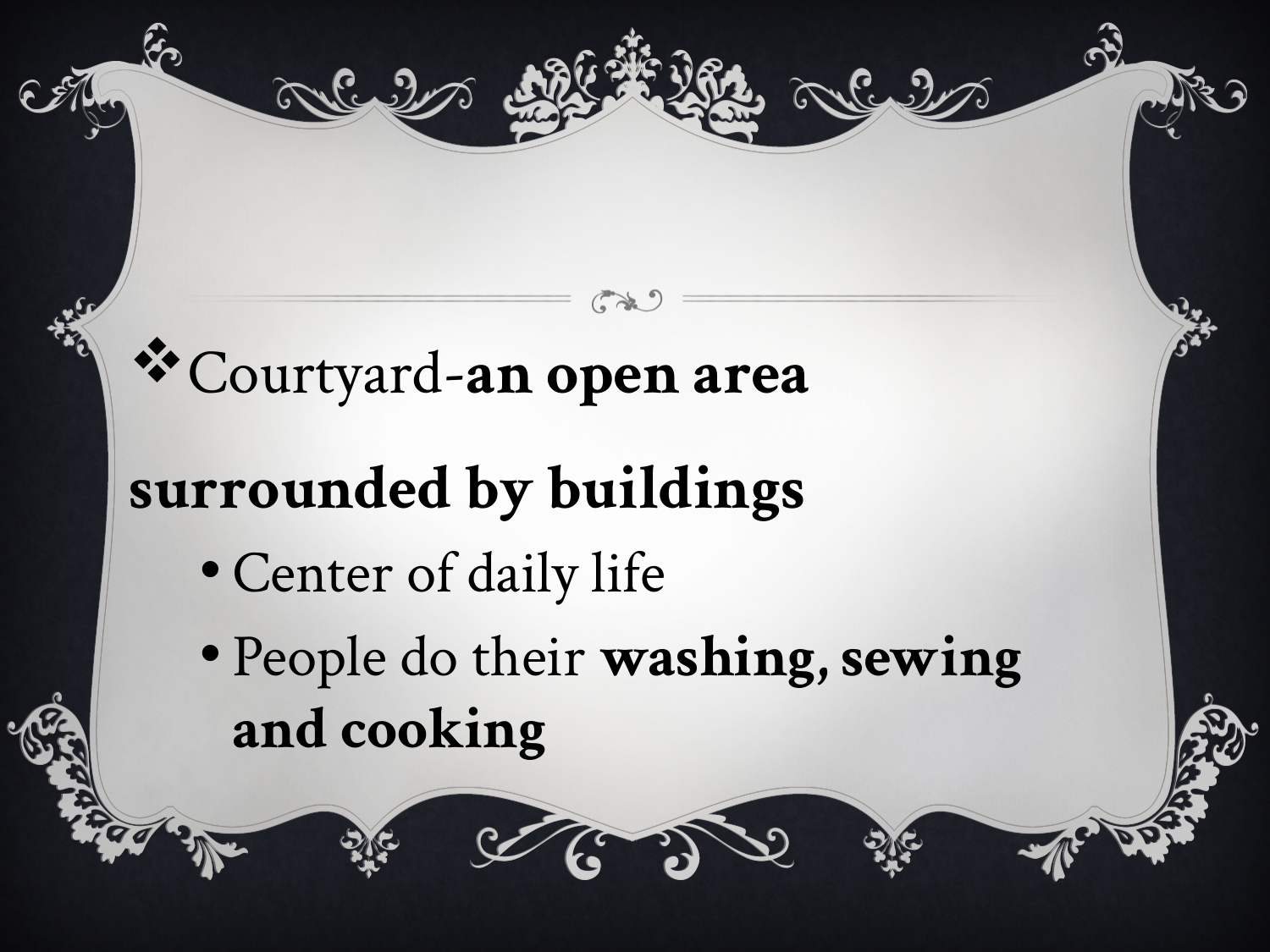

#
Courtyard-an open area surrounded by buildings
Center of daily life
People do their washing, sewing and cooking